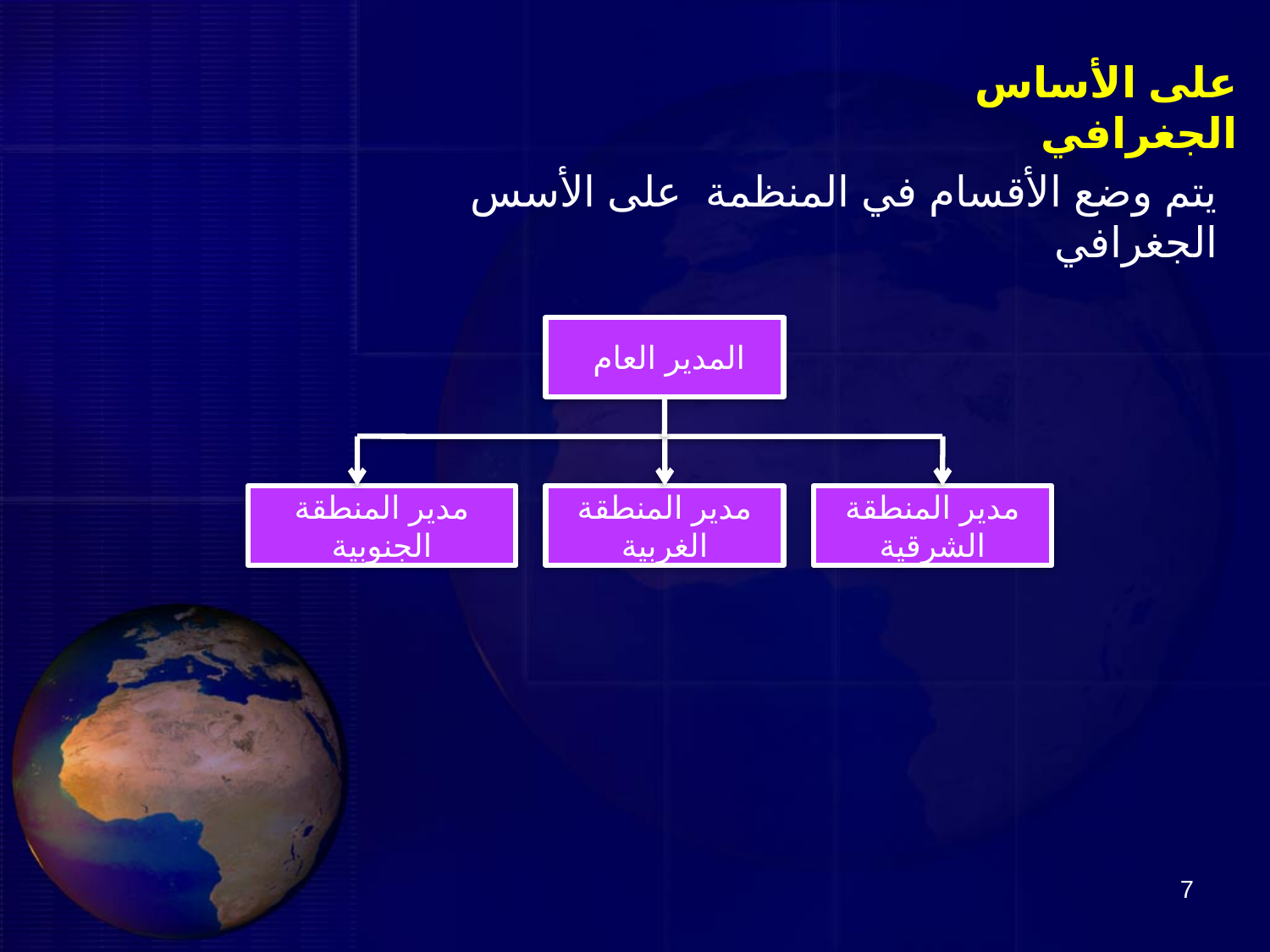

على الأساس الجغرافي
يتم وضع الأقسام في المنظمة  على الأسس الجغرافي
المدير العام
مدير المنطقة الجنوبية
مدير المنطقة الغربية
مدير المنطقة الشرقية
7